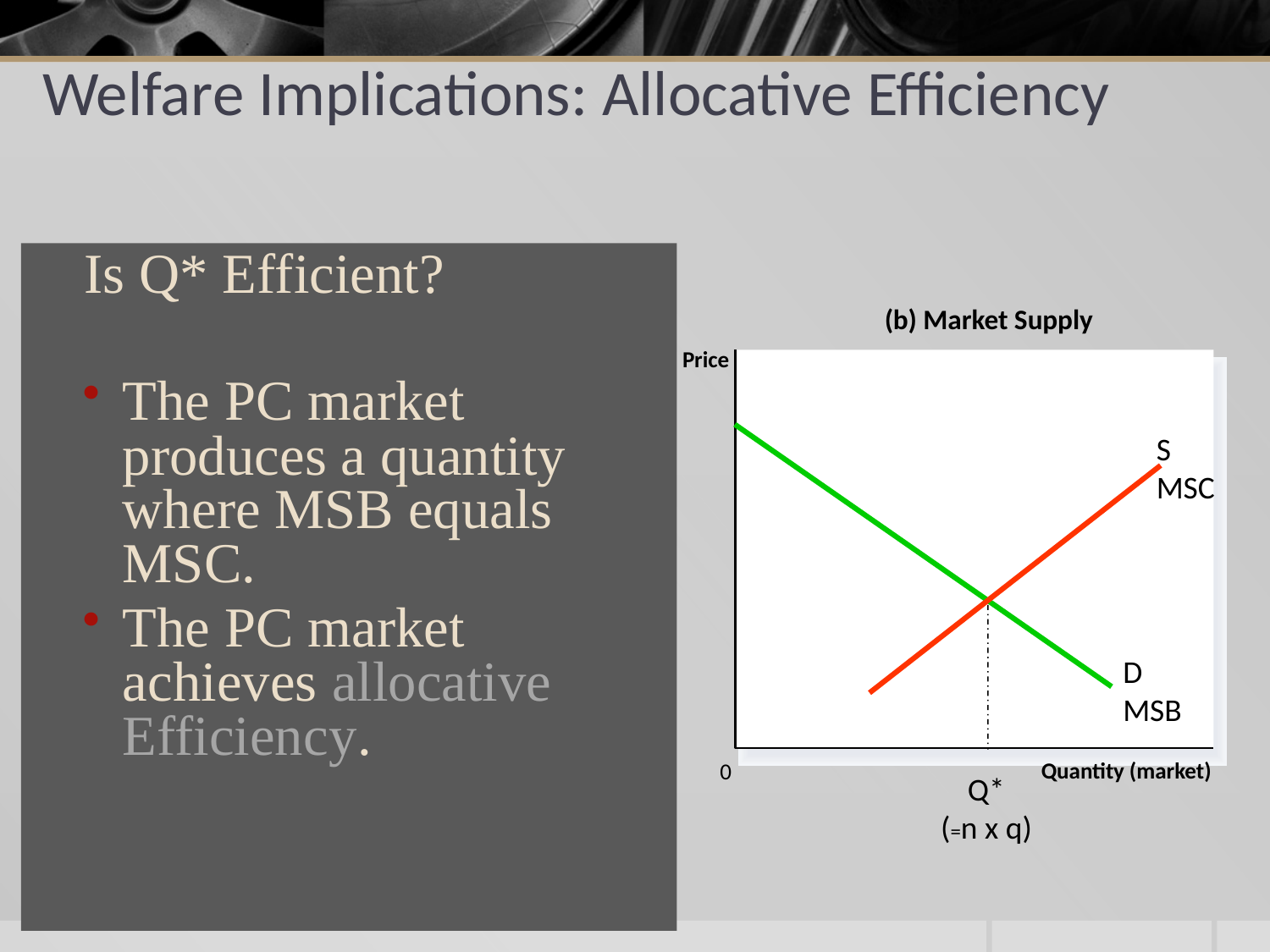

# Welfare Implications: Allocative Efficiency
Is Q* Efficient?

The PC market produces a quantity where MSB equals MSC.
The PC market achieves allocative Efficiency.

(b) Market Supply
Price

S
MSC

D
MSB
Quantity (market)
0
Q*
(=n x q)